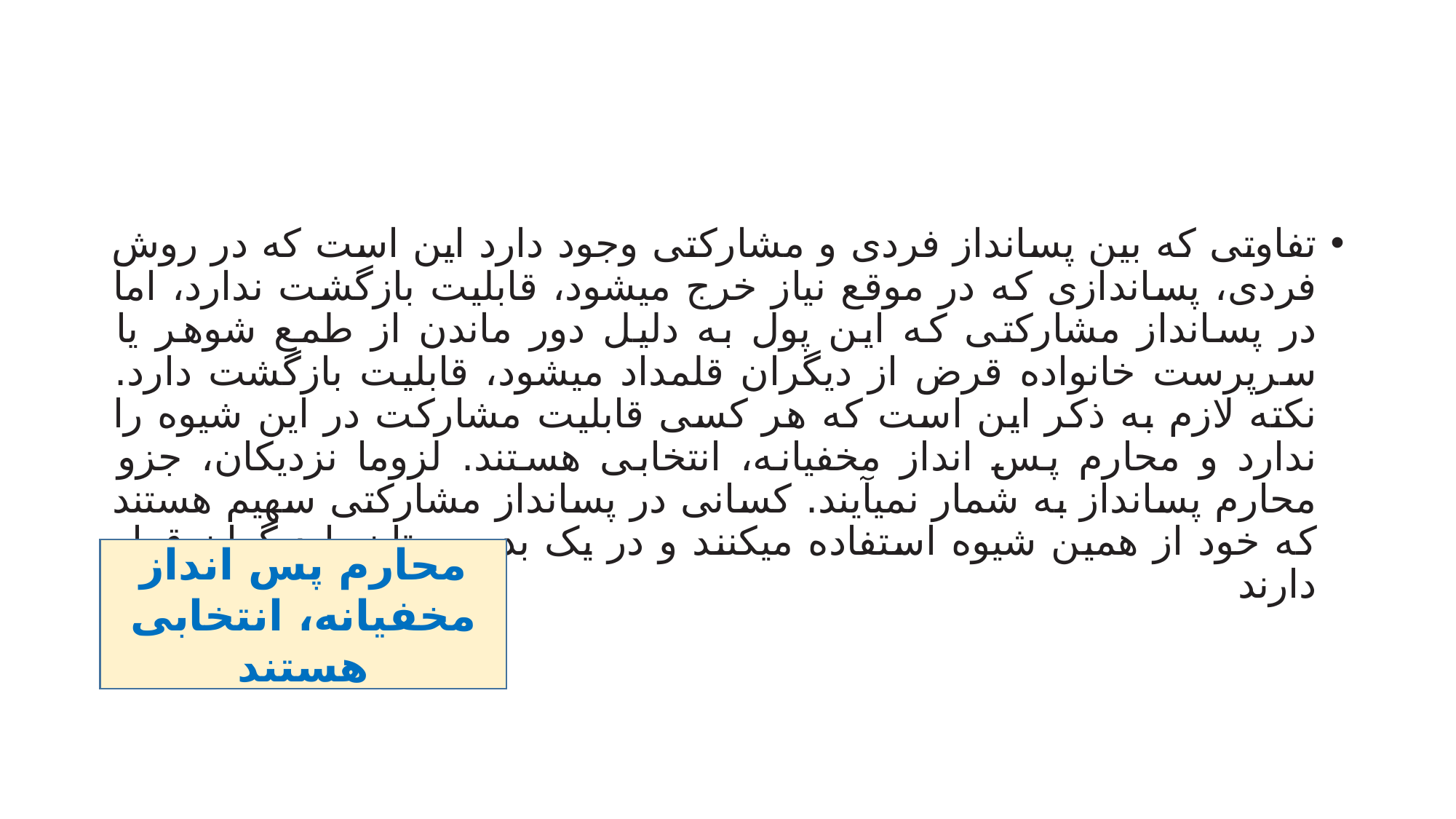

#
تفاوتی که بین پسانداز فردی و مشارکتی وجود دارد این است که در روش فردی، پساندازی که در موقع نیاز خرج میشود، قابلیت بازگشت ندارد، اما در پسانداز مشارکتی که این پول به دلیل دور ماندن از طمع شوهر یا سرپرست خانواده قرض از دیگران قلمداد میشود، قابلیت بازگشت دارد. نکته لازم به ذکر این است که هر کسی قابلیت مشارکت در این شیوه را ندارد و محارم پس انداز مخفیانه، انتخابی هستند. لزوما نزدیکان، جزو محارم پسانداز به شمار نمیآیند. کسانی در پسانداز مشارکتی سهیم هستند که خود از همین شیوه استفاده میکنند و در یک بده بستان با دیگران قرار دارند

محارم پس انداز مخفیانه، انتخابی هستند